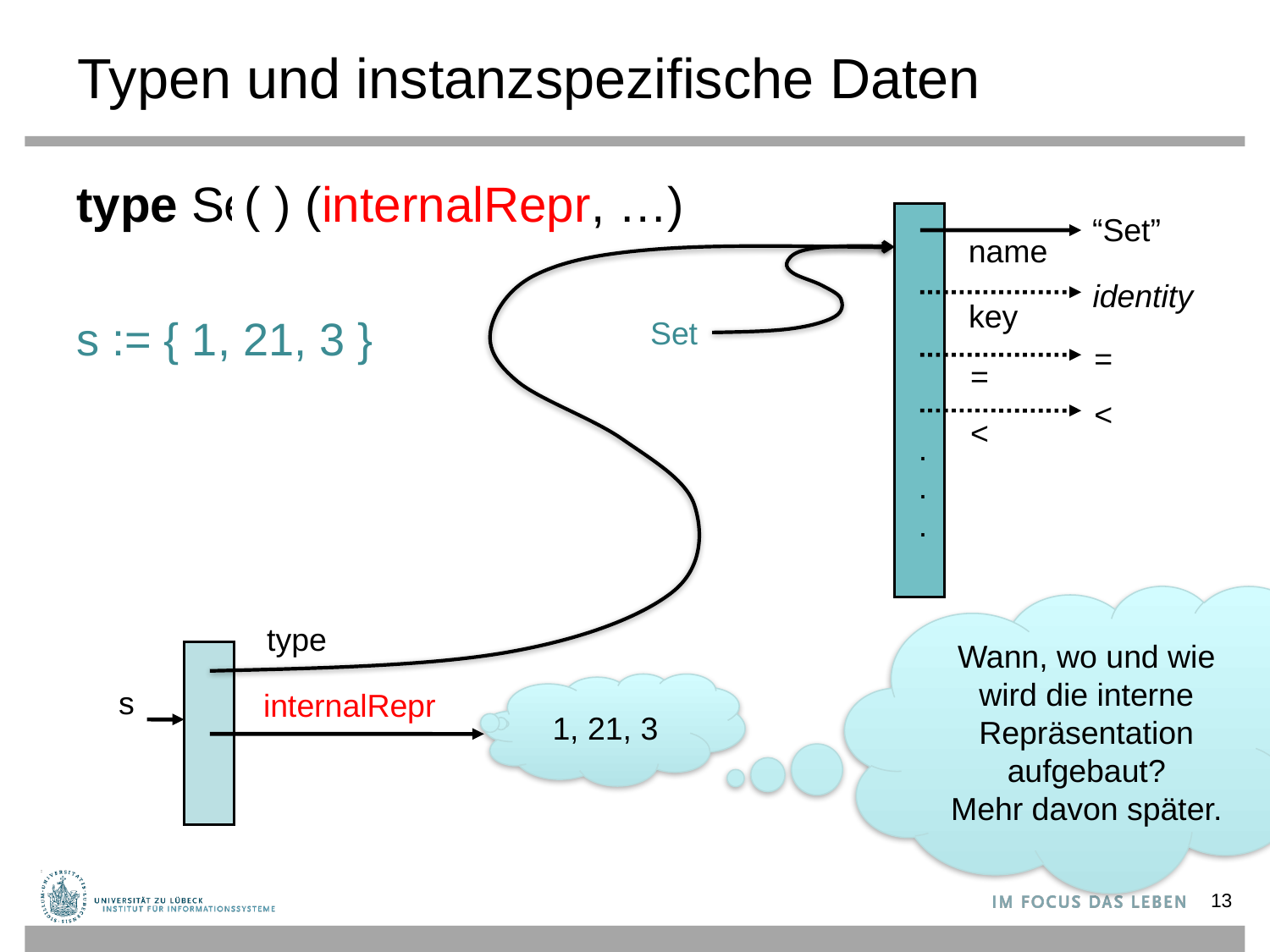

# Typen und instanzspezifische Daten

type Set ( ) ( )

s := { 1, 21, 3 }
( ) (internalRepr, …)
“Set”

name

identity

key
Set

=
=

<
<
.
.
.
Wann, wo und wie wird die interne Repräsentation aufgebaut?
Mehr davon später.

type
1, 21, 3
s
internalRepr

13